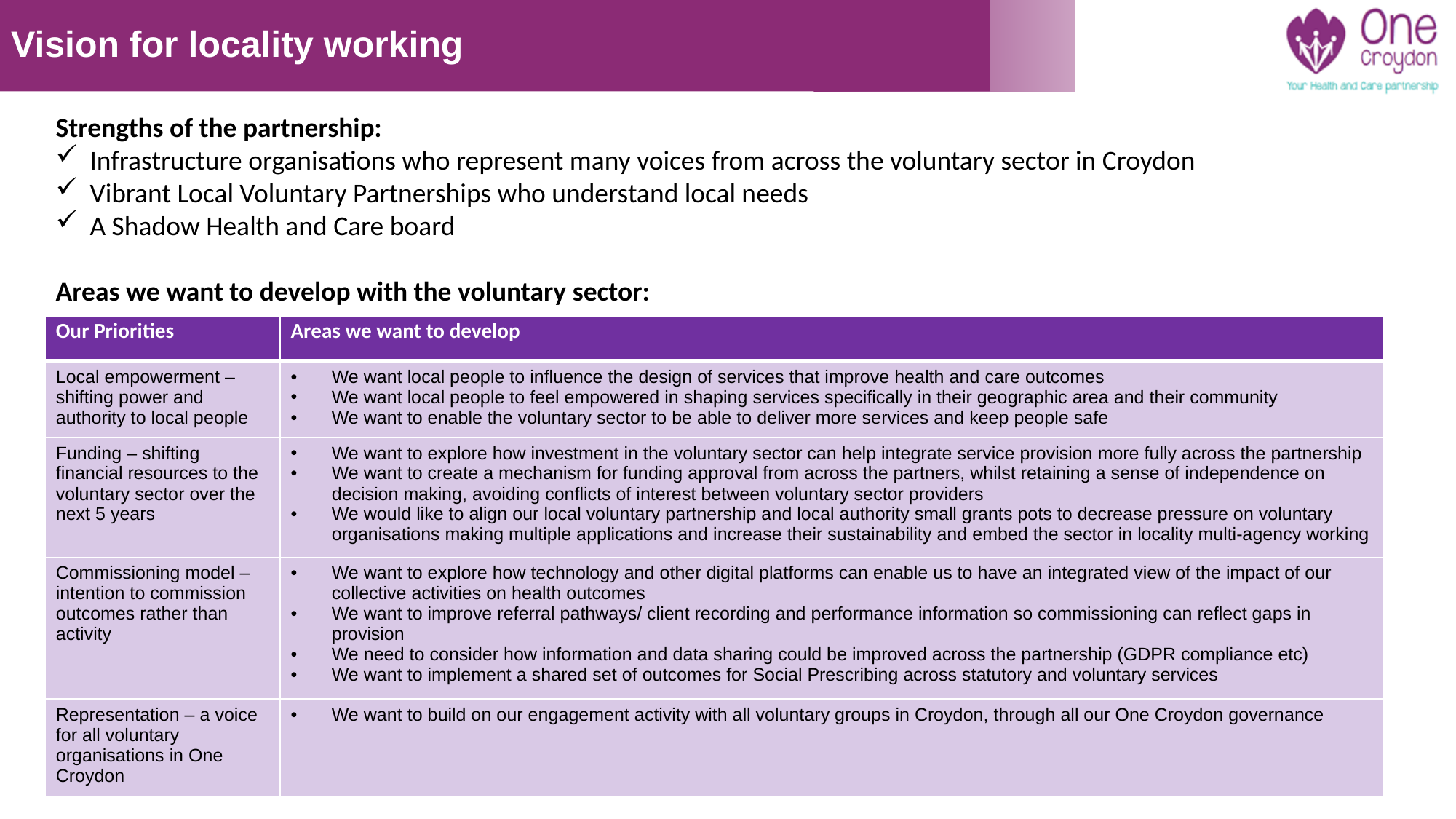

Vision for locality working
Strengths of the partnership:
Infrastructure organisations who represent many voices from across the voluntary sector in Croydon
Vibrant Local Voluntary Partnerships who understand local needs
A Shadow Health and Care board

Areas we want to develop with the voluntary sector:
| Our Priorities | Areas we want to develop |
| --- | --- |
| Local empowerment – shifting power and authority to local people | We want local people to influence the design of services that improve health and care outcomes We want local people to feel empowered in shaping services specifically in their geographic area and their community We want to enable the voluntary sector to be able to deliver more services and keep people safe |
| Funding – shifting financial resources to the voluntary sector over the next 5 years | We want to explore how investment in the voluntary sector can help integrate service provision more fully across the partnership We want to create a mechanism for funding approval from across the partners, whilst retaining a sense of independence on decision making, avoiding conflicts of interest between voluntary sector providers We would like to align our local voluntary partnership and local authority small grants pots to decrease pressure on voluntary organisations making multiple applications and increase their sustainability and embed the sector in locality multi-agency working |
| Commissioning model – intention to commission outcomes rather than activity | We want to explore how technology and other digital platforms can enable us to have an integrated view of the impact of our collective activities on health outcomes We want to improve referral pathways/ client recording and performance information so commissioning can reflect gaps in provision We need to consider how information and data sharing could be improved across the partnership (GDPR compliance etc) We want to implement a shared set of outcomes for Social Prescribing across statutory and voluntary services |
| Representation – a voice for all voluntary organisations in One Croydon | We want to build on our engagement activity with all voluntary groups in Croydon, through all our One Croydon governance |